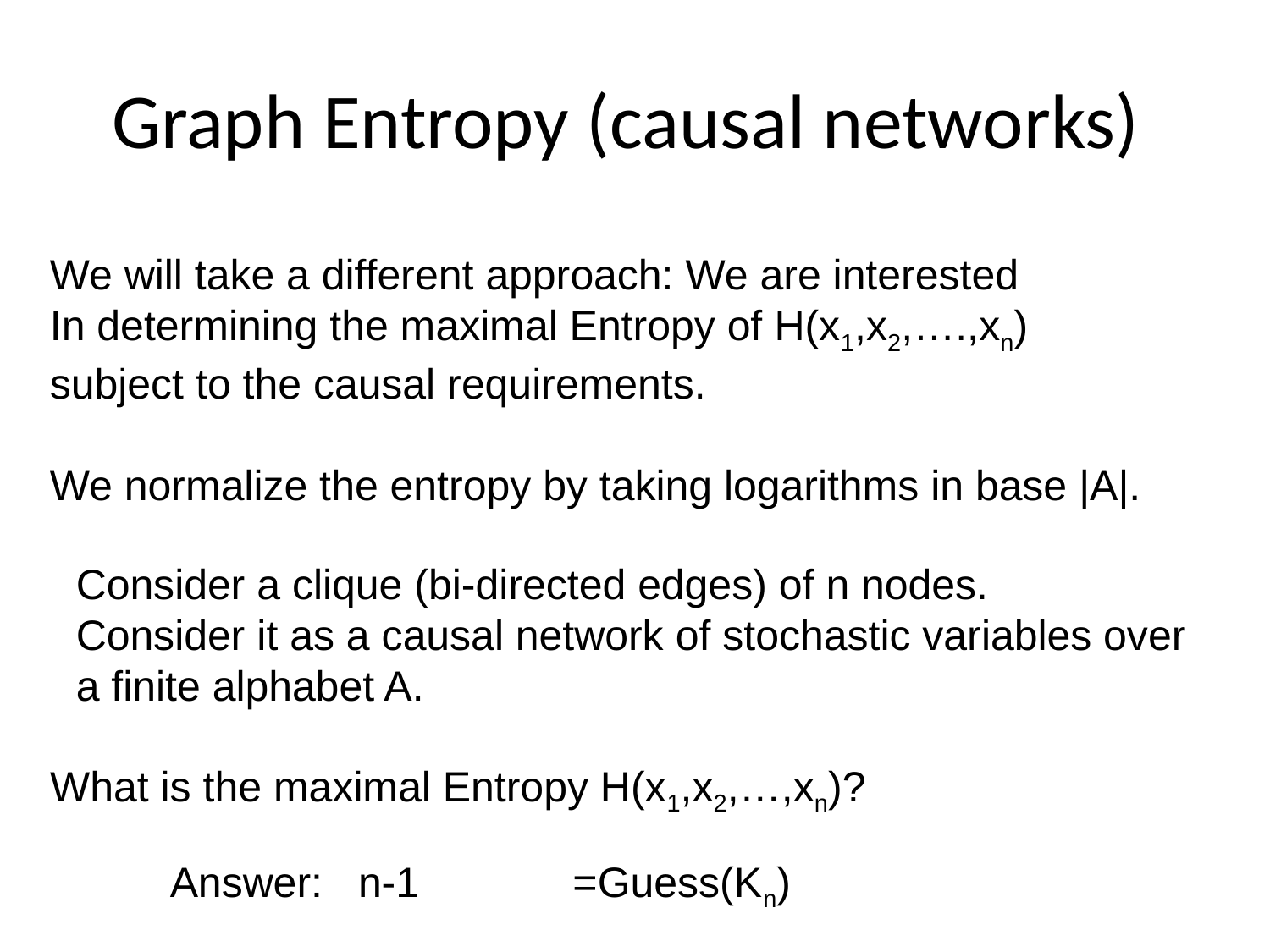

# Graph Entropy (causal networks)
We will take a different approach: We are interested
In determining the maximal Entropy of H(x1,x2,….,xn)
subject to the causal requirements.

We normalize the entropy by taking logarithms in base |A|.
Consider a clique (bi-directed edges) of n nodes.
Consider it as a causal network of stochastic variables over a finite alphabet A.
What is the maximal Entropy H(x1,x2,…,xn)?
Answer:   n-1             =Guess(Kn)